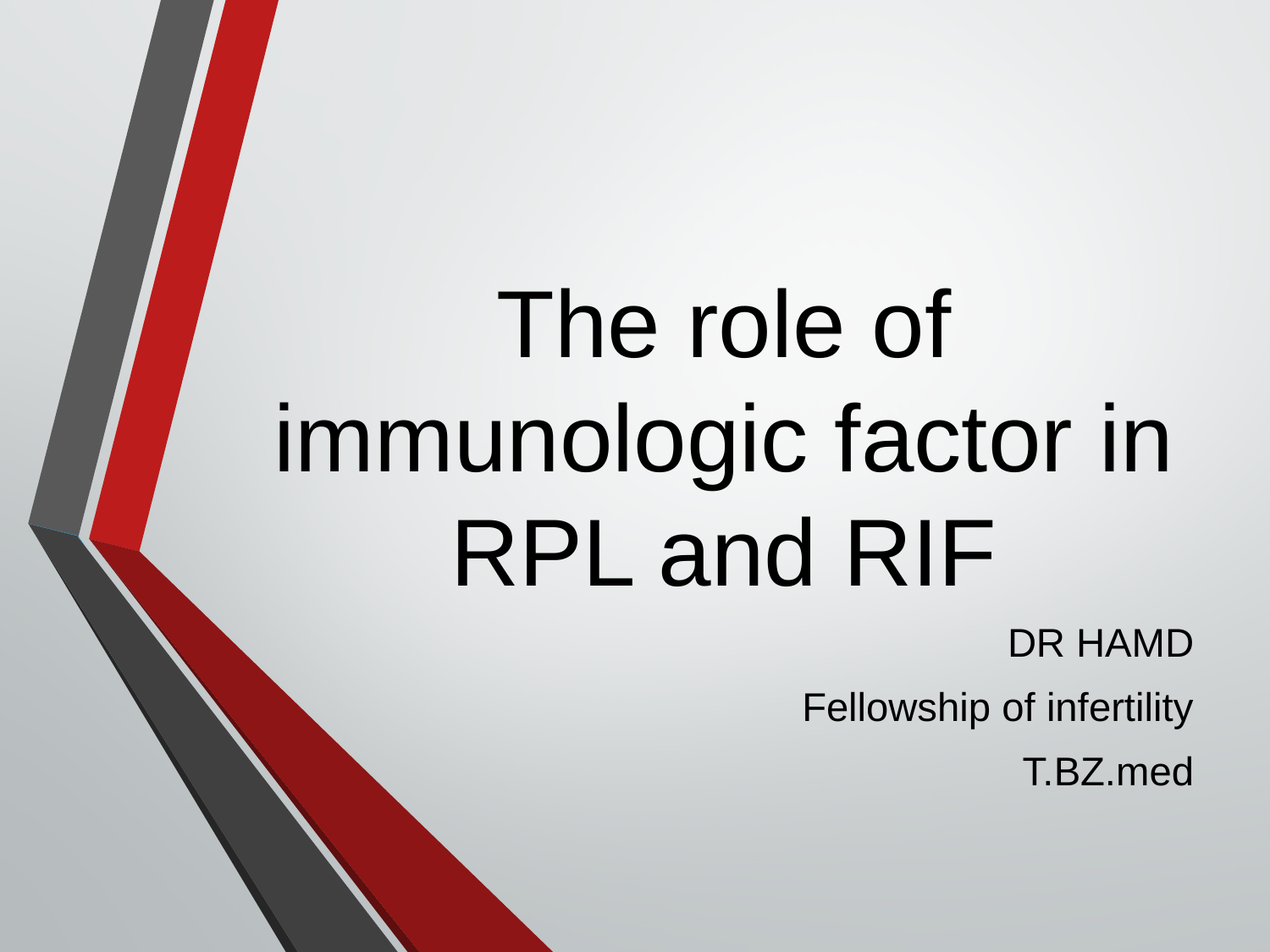

# The role of immunologic factor in RPL and RIF
DR HAMD
Fellowship of infertility
T.BZ.med